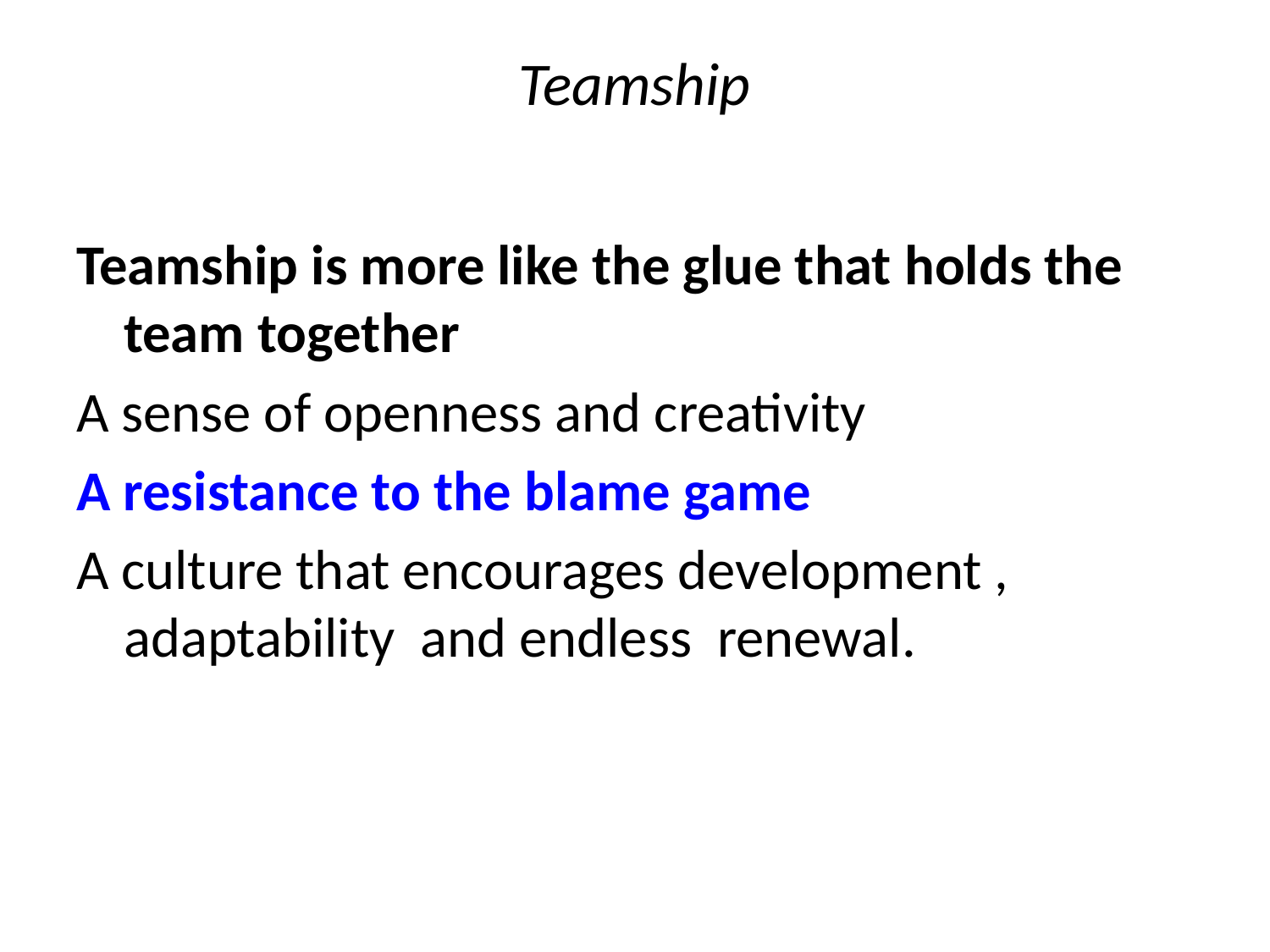

# Teamship
Teamship is more like the glue that holds the team together
A sense of openness and creativity
A resistance to the blame game
A culture that encourages development , adaptability  and endless  renewal.